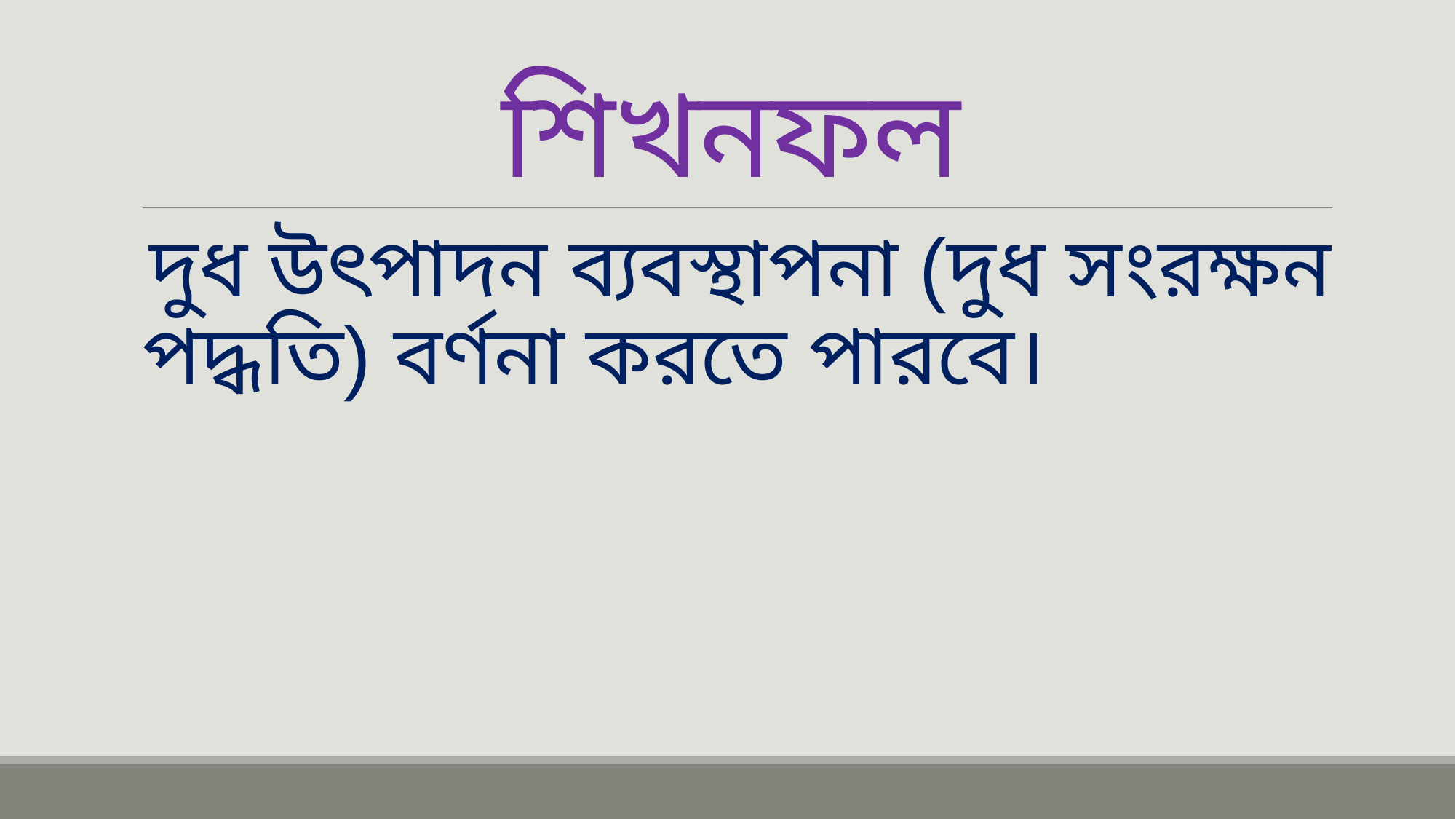

# শিখনফল
দুধ উৎপাদন ব্যবস্থাপনা (দুধ সংরক্ষন পদ্ধতি) বর্ণনা করতে পারবে।